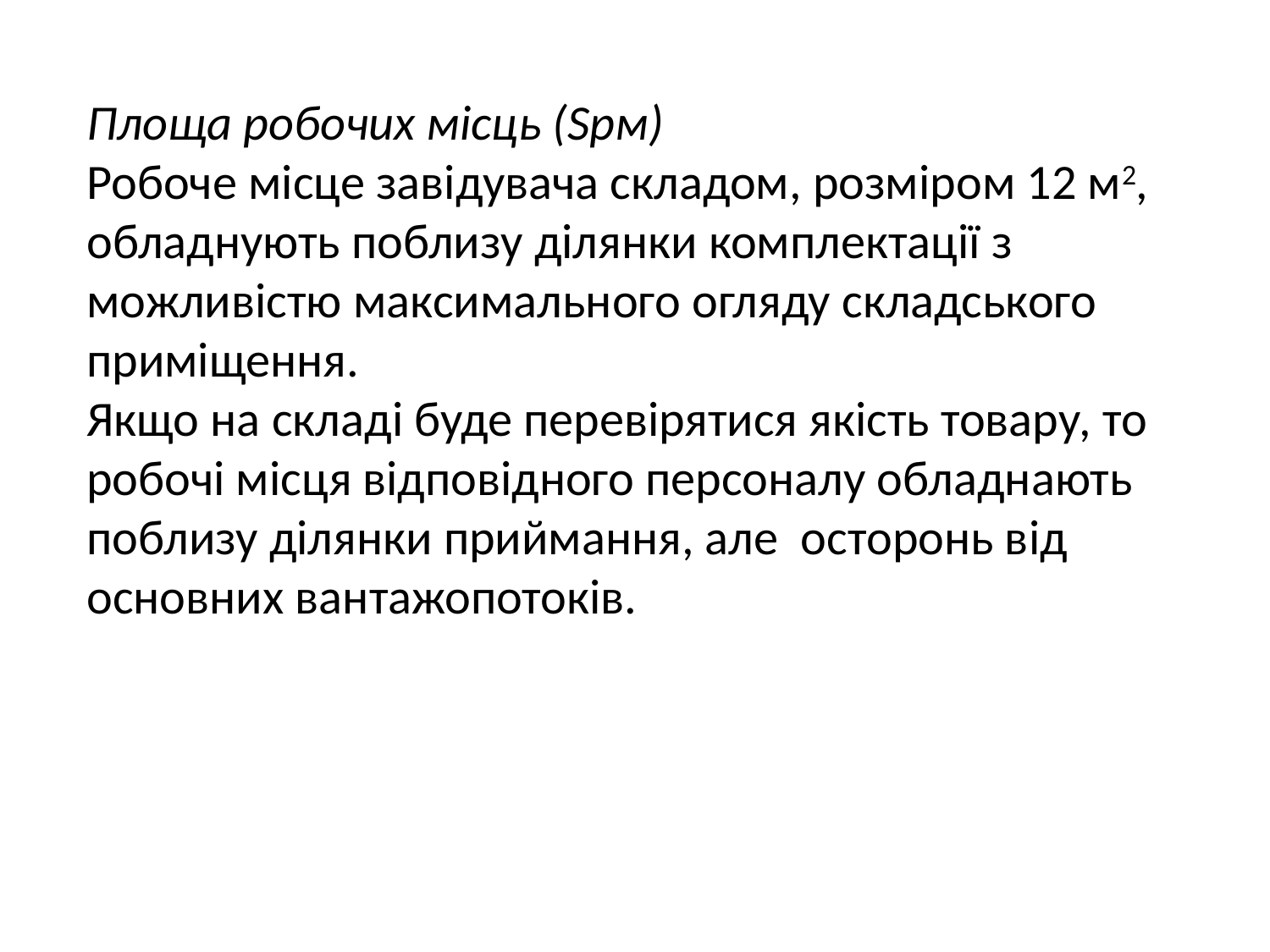

Площа робочих місць (Sрм)
Робоче місце завідувача складом, розміром 12 м2, обладнують поблизу ділянки комплектації з можливістю максимального огляду складського приміщення.
Якщо на складі буде перевірятися якість товару, то робочі місця відповідного персоналу обладнають поблизу ділянки приймання, але  осторонь від основних вантажопотоків.